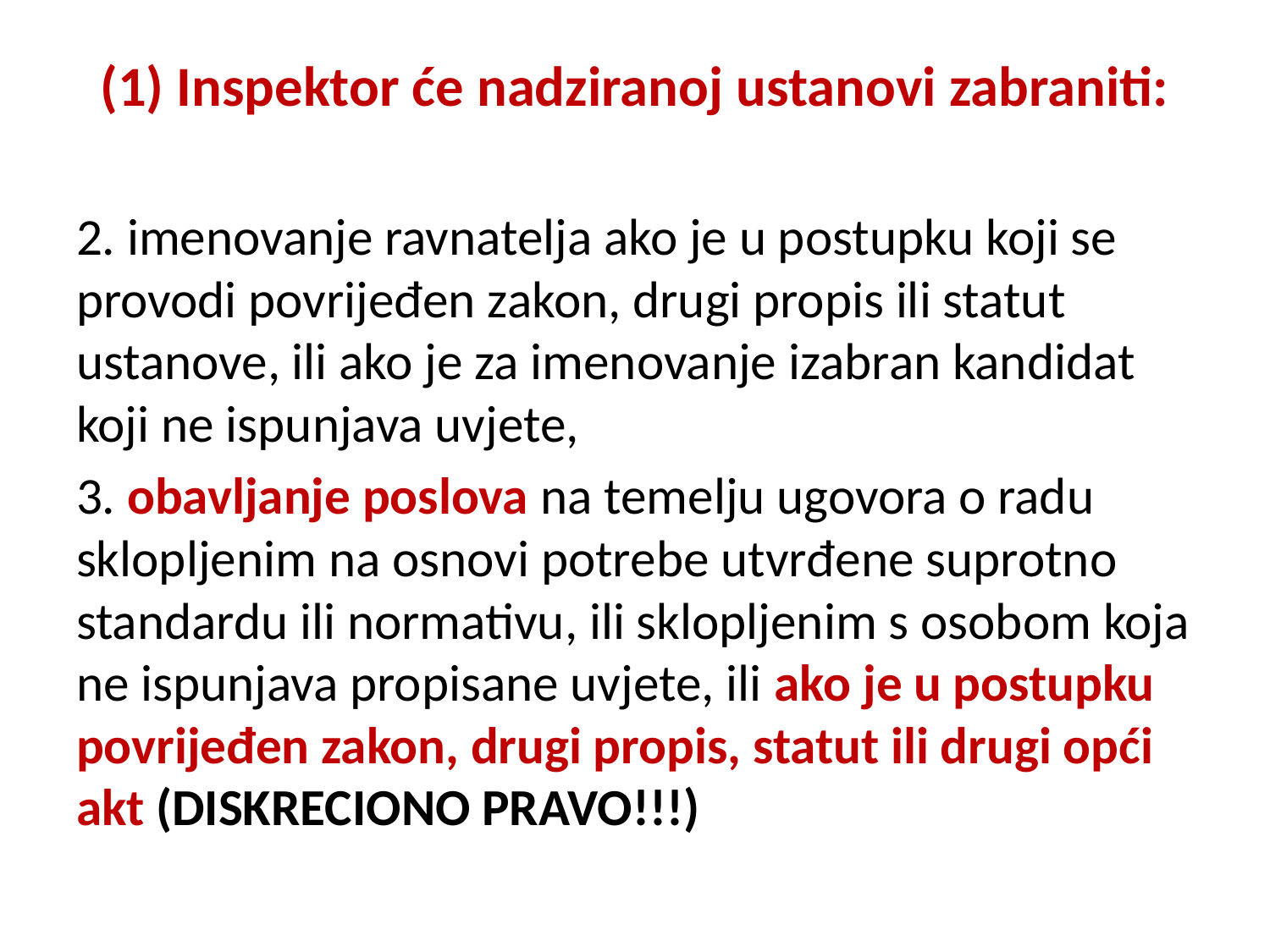

# (1) Inspektor će nadziranoj ustanovi zabraniti:
2. imenovanje ravnatelja ako je u postupku koji se provodi povrijeđen zakon, drugi propis ili statut ustanove, ili ako je za imenovanje izabran kandidat koji ne ispunjava uvjete,
3. obavljanje poslova na temelju ugovora o radu sklopljenim na osnovi potrebe utvrđene suprotno standardu ili normativu, ili sklopljenim s osobom koja ne ispunjava propisane uvjete, ili ako je u postupku povrijeđen zakon, drugi propis, statut ili drugi opći akt (DISKRECIONO PRAVO!!!)